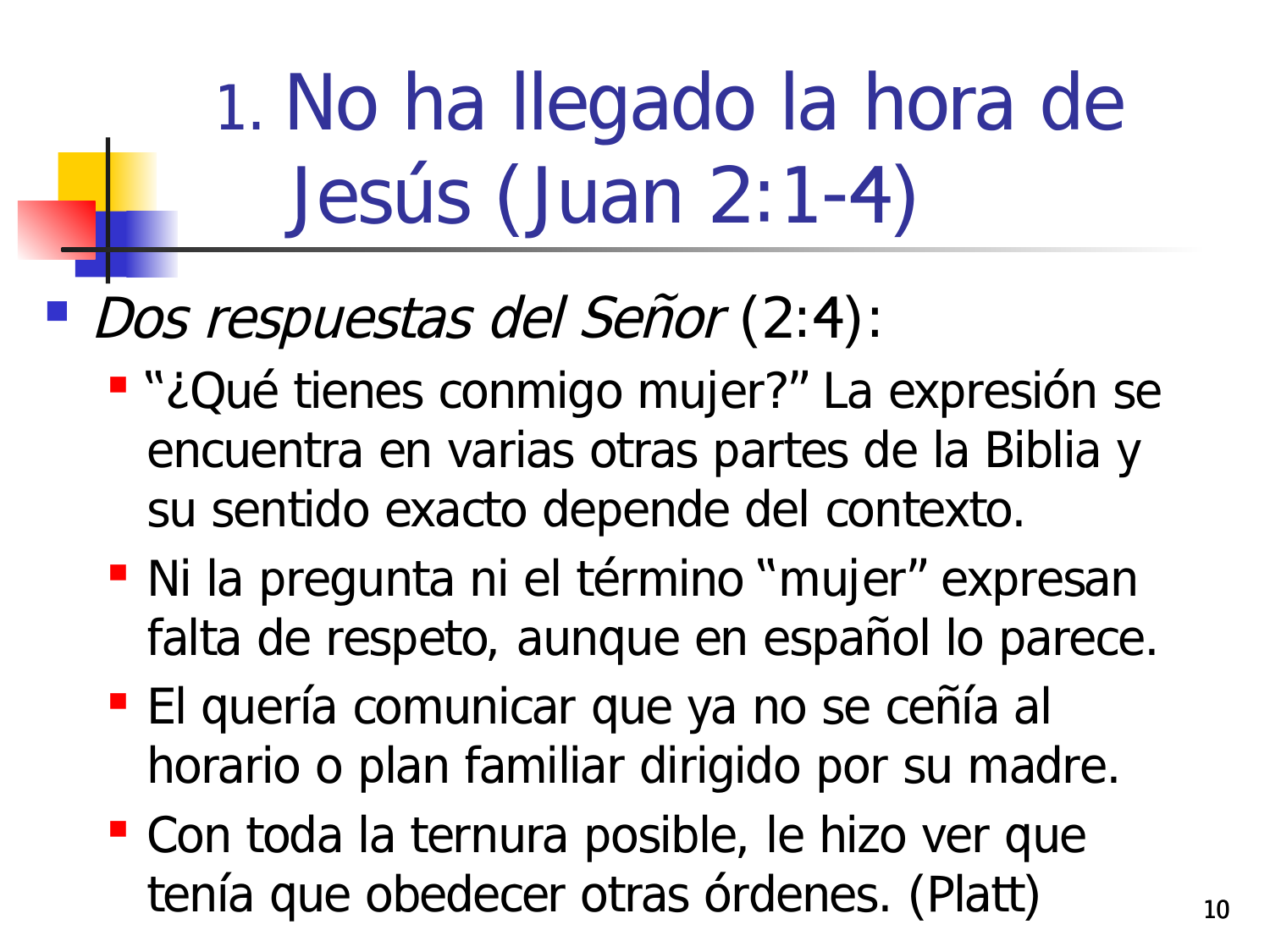

# No ha llegado la hora de Jesús (Juan 2:1-4)
Dos respuestas del Señor (2:4):
“¿Qué tienes conmigo mujer?” La expresión se encuentra en varias otras partes de la Biblia y su sentido exacto depende del contexto.
Ni la pregunta ni el término “mujer” expresan falta de respeto, aunque en español lo parece.
El quería comunicar que ya no se ceñía al horario o plan familiar dirigido por su madre.
Con toda la ternura posible, le hizo ver que tenía que obedecer otras órdenes. (Platt)

10
10